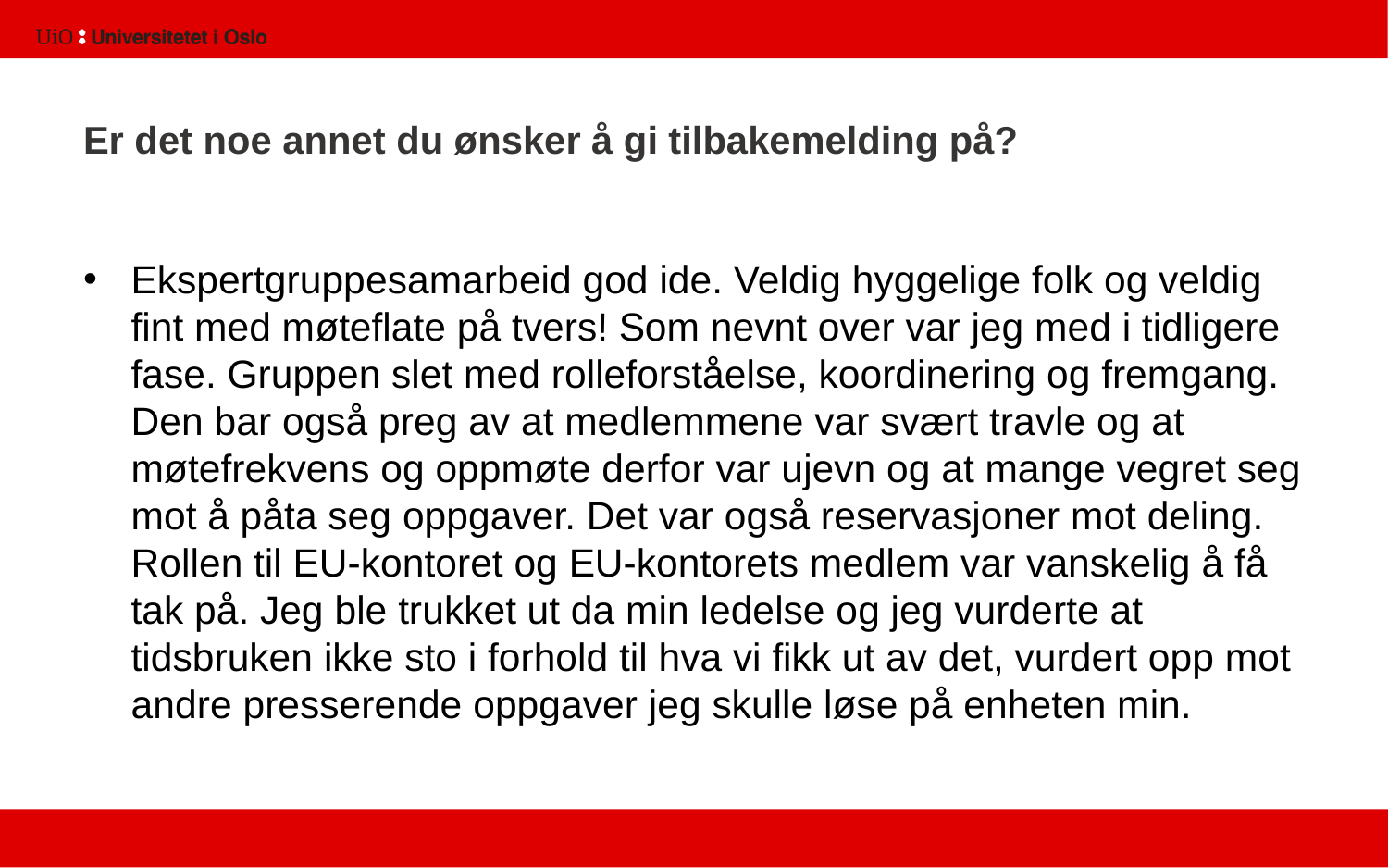

# Er det noe annet du ønsker å gi tilbakemelding på?
Ekspertgruppesamarbeid god ide. Veldig hyggelige folk og veldig fint med møteflate på tvers! Som nevnt over var jeg med i tidligere fase. Gruppen slet med rolleforståelse, koordinering og fremgang. Den bar også preg av at medlemmene var svært travle og at møtefrekvens og oppmøte derfor var ujevn og at mange vegret seg mot å påta seg oppgaver. Det var også reservasjoner mot deling. Rollen til EU-kontoret og EU-kontorets medlem var vanskelig å få tak på. Jeg ble trukket ut da min ledelse og jeg vurderte at tidsbruken ikke sto i forhold til hva vi fikk ut av det, vurdert opp mot andre presserende oppgaver jeg skulle løse på enheten min.